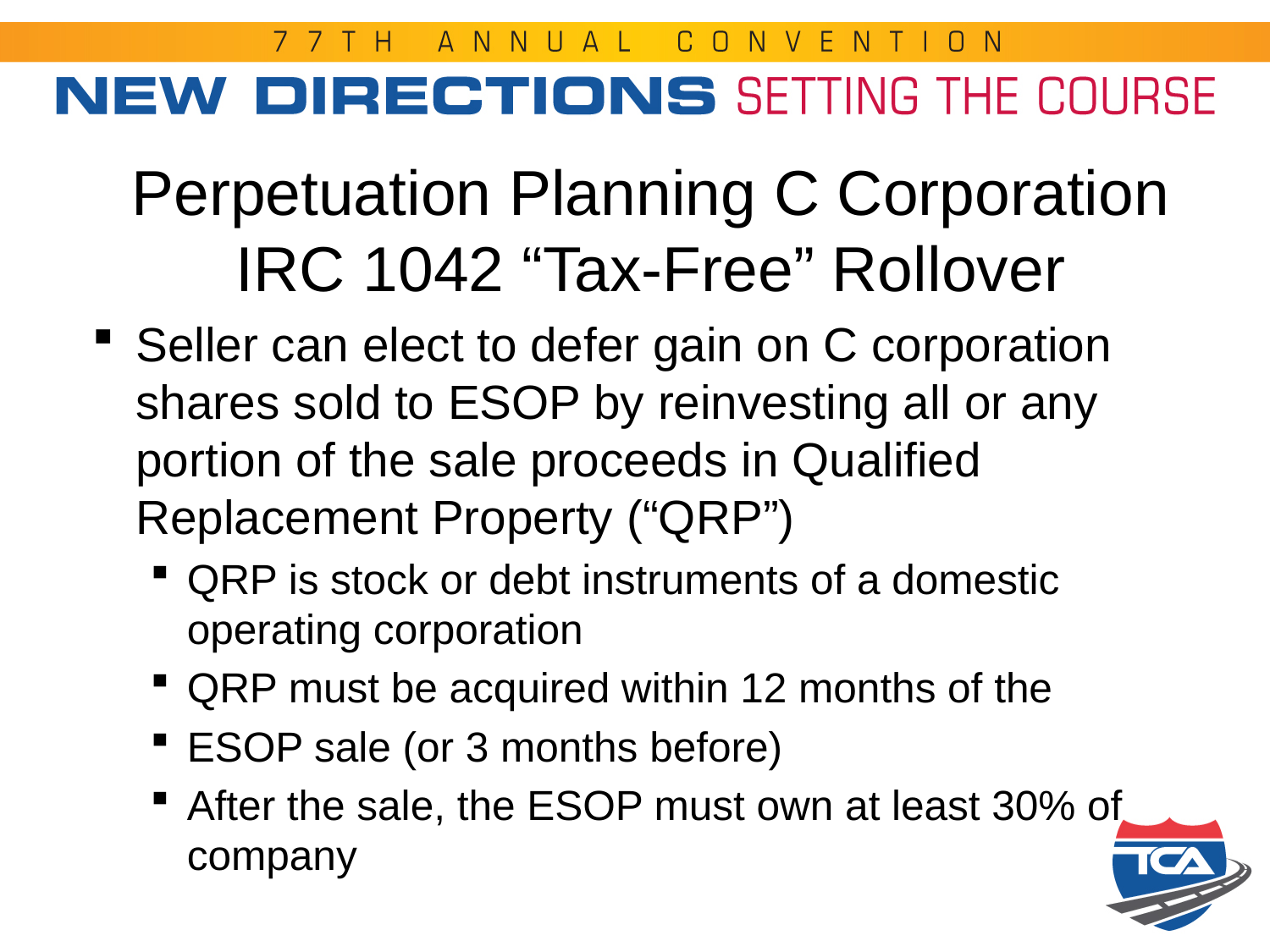

# Perpetuation Planning C Corporation IRC 1042 “Tax-Free” Rollover
Seller can elect to defer gain on C corporation shares sold to ESOP by reinvesting all or any portion of the sale proceeds in Qualified Replacement Property (“QRP”)
QRP is stock or debt instruments of a domestic operating corporation
QRP must be acquired within 12 months of the
ESOP sale (or 3 months before)
After the sale, the ESOP must own at least 30% of company